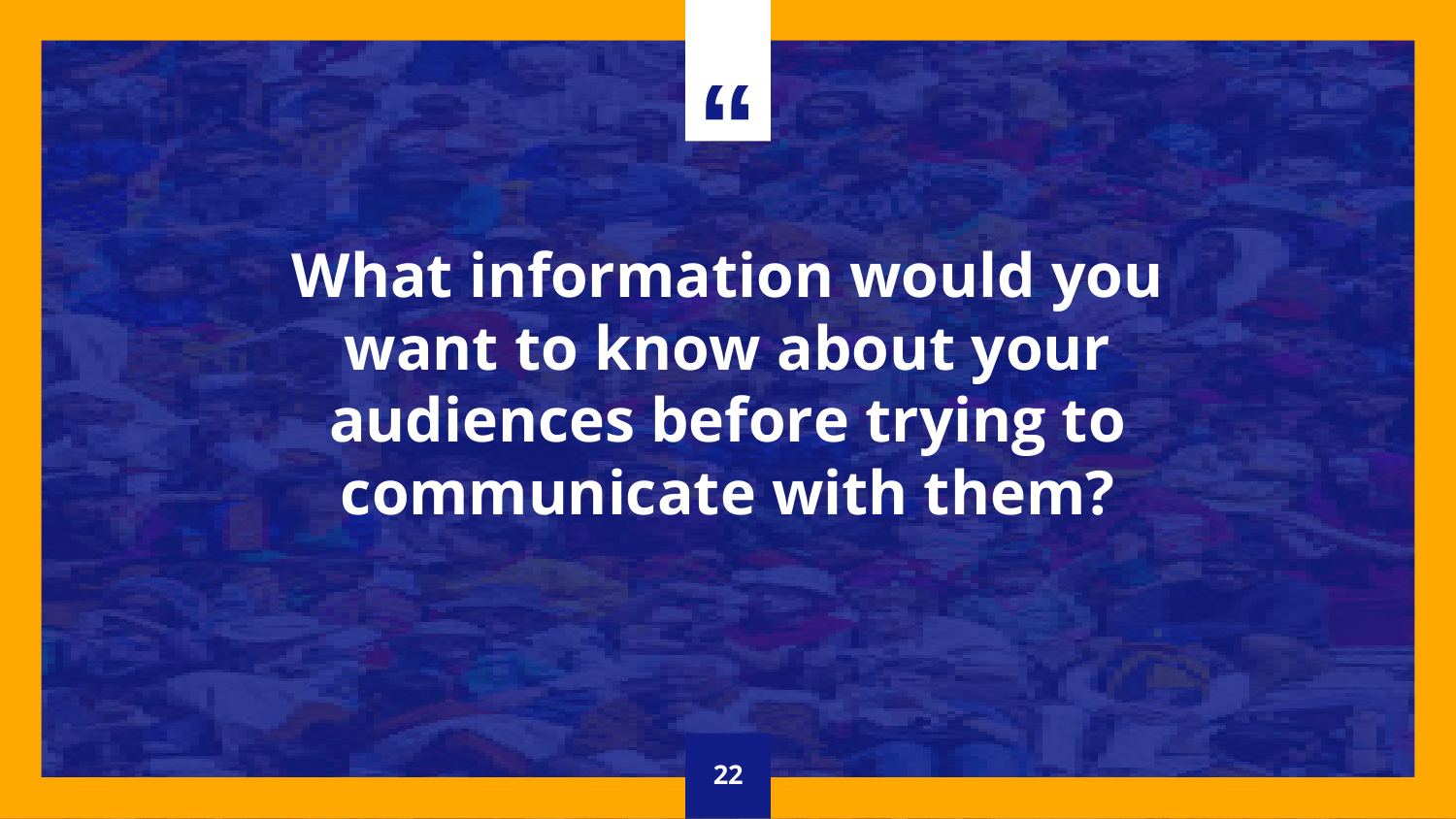

What information would you want to know about your audiences before trying to communicate with them?
22